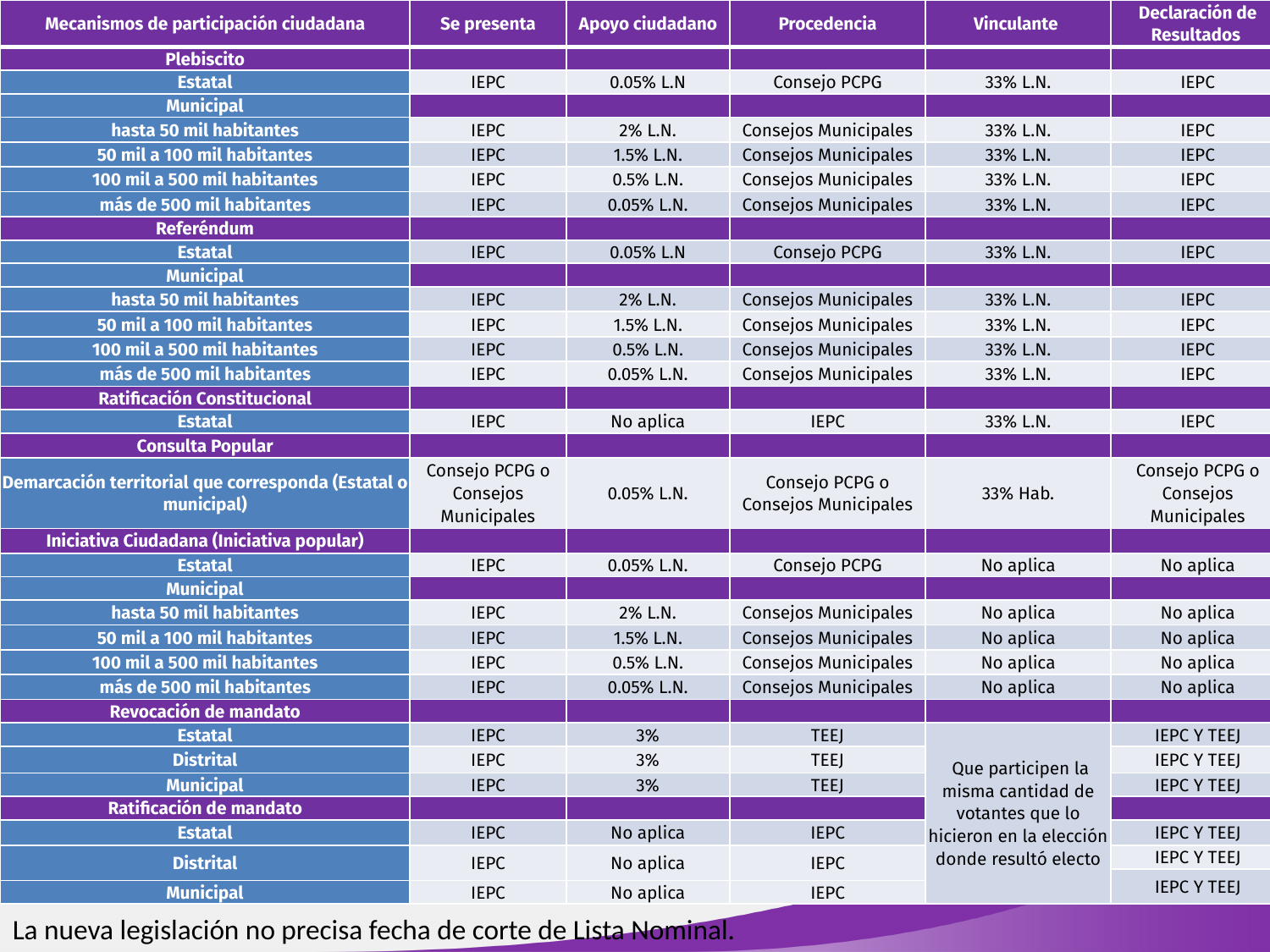

| Mecanismos de participación ciudadana | Se presenta | Apoyo ciudadano | Procedencia | Vinculante | Declaración de Resultados |
| --- | --- | --- | --- | --- | --- |
| Plebiscito |  |  |  |  |  |
| Estatal | IEPC | 0.05% L.N | Consejo PCPG | 33% L.N. | IEPC |
| Municipal |  |  |  |  |  |
| hasta 50 mil habitantes | IEPC | 2% L.N. | Consejos Municipales | 33% L.N. | IEPC |
| 50 mil a 100 mil habitantes | IEPC | 1.5% L.N. | Consejos Municipales | 33% L.N. | IEPC |
| 100 mil a 500 mil habitantes | IEPC | 0.5% L.N. | Consejos Municipales | 33% L.N. | IEPC |
| más de 500 mil habitantes | IEPC | 0.05% L.N. | Consejos Municipales | 33% L.N. | IEPC |
| Referéndum |  |  |  |  |  |
| Estatal | IEPC | 0.05% L.N | Consejo PCPG | 33% L.N. | IEPC |
| Municipal |  |  |  |  |  |
| hasta 50 mil habitantes | IEPC | 2% L.N. | Consejos Municipales | 33% L.N. | IEPC |
| 50 mil a 100 mil habitantes | IEPC | 1.5% L.N. | Consejos Municipales | 33% L.N. | IEPC |
| 100 mil a 500 mil habitantes | IEPC | 0.5% L.N. | Consejos Municipales | 33% L.N. | IEPC |
| más de 500 mil habitantes | IEPC | 0.05% L.N. | Consejos Municipales | 33% L.N. | IEPC |
| Ratificación Constitucional |  |  |  |  |  |
| Estatal | IEPC | No aplica | IEPC | 33% L.N. | IEPC |
| Consulta Popular |  |  |  |  |  |
| Demarcación territorial que corresponda (Estatal o municipal) | Consejo PCPG o Consejos Municipales | 0.05% L.N. | Consejo PCPG o Consejos Municipales | 33% Hab. | Consejo PCPG o Consejos Municipales |
| Iniciativa Ciudadana (Iniciativa popular) |  |  |  |  |  |
| Estatal | IEPC | 0.05% L.N. | Consejo PCPG | No aplica | No aplica |
| Municipal |  |  |  |  |  |
| hasta 50 mil habitantes | IEPC | 2% L.N. | Consejos Municipales | No aplica | No aplica |
| 50 mil a 100 mil habitantes | IEPC | 1.5% L.N. | Consejos Municipales | No aplica | No aplica |
| 100 mil a 500 mil habitantes | IEPC | 0.5% L.N. | Consejos Municipales | No aplica | No aplica |
| más de 500 mil habitantes | IEPC | 0.05% L.N. | Consejos Municipales | No aplica | No aplica |
| Revocación de mandato |  |  |  |  |  |
| Estatal | IEPC | 3% | TEEJ | Que participen la misma cantidad de votantes que lo hicieron en la elección donde resultó electo | IEPC Y TEEJ |
| Distrital | IEPC | 3% | TEEJ |  | IEPC Y TEEJ |
| Municipal | IEPC | 3% | TEEJ |  | IEPC Y TEEJ |
| Ratificación de mandato |  |  |  |  |  |
| Estatal | IEPC | No aplica | IEPC |  | IEPC Y TEEJ |
| Distrital | IEPC | No aplica | IEPC |  | IEPC Y TEEJ |
|  |  |  |  |  | IEPC Y TEEJ |
| Municipal | IEPC | No aplica | IEPC |  |  |
La nueva legislación no precisa fecha de corte de Lista Nominal.